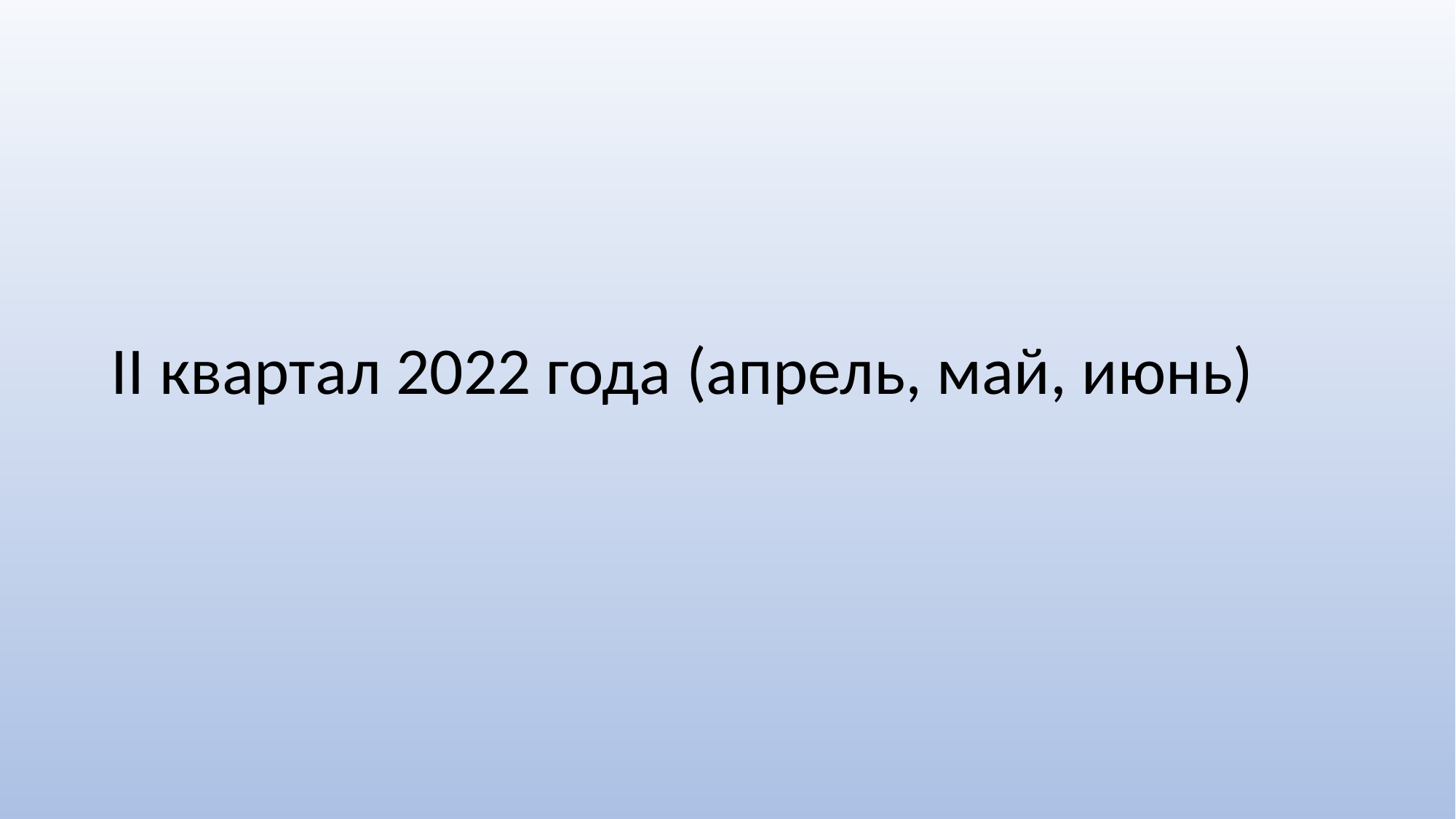

# II квартал 2022 года (апрель, май, июнь)